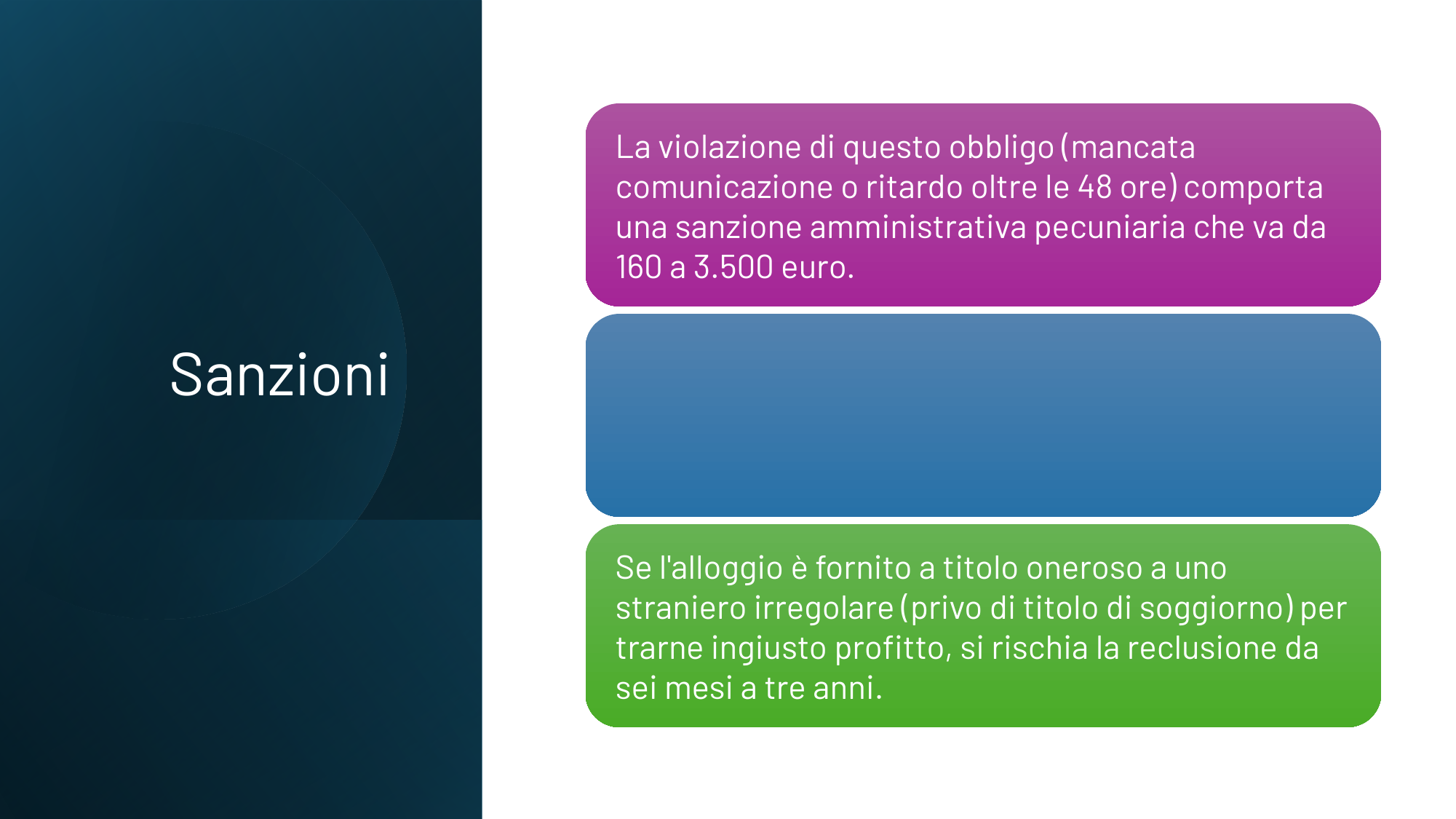

La violazione di questo obbligo (mancata comunicazione o ritardo oltre le 48 ore) comporta una sanzione amministrativa pecuniaria che va da 160 a 3.500 euro.

Se l'alloggio è fornito a titolo oneroso a uno straniero irregolare (privo di titolo di soggiorno) per trarne ingiusto profitto, si rischia la reclusione da sei mesi a tre anni.

# Sanzioni